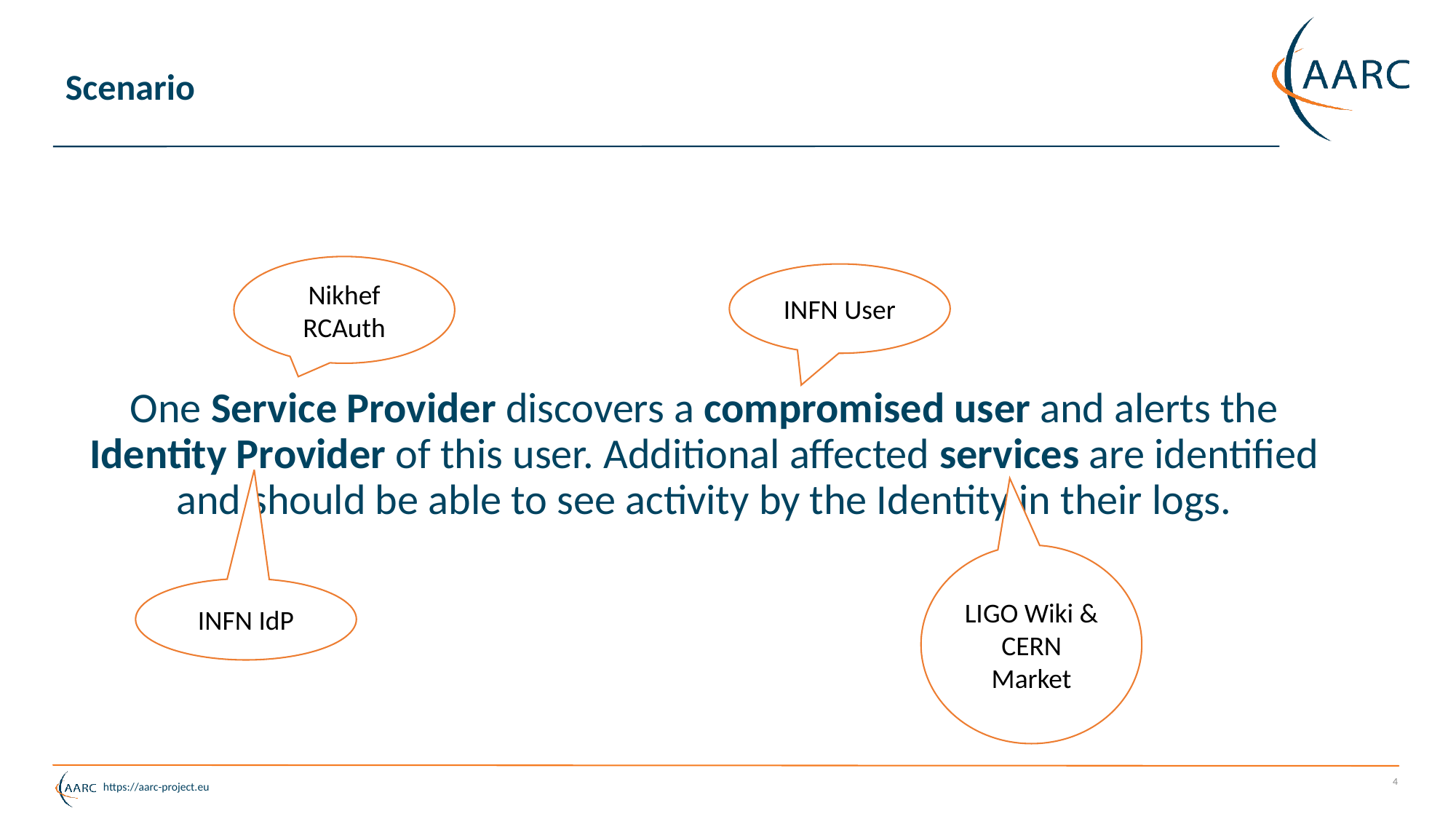

# Scenario
One Service Provider discovers a compromised user and alerts the Identity Provider of this user. Additional affected services are identified and should be able to see activity by the Identity in their logs.
Nikhef RCAuth
INFN User
LIGO Wiki & CERN Market
INFN IdP
4